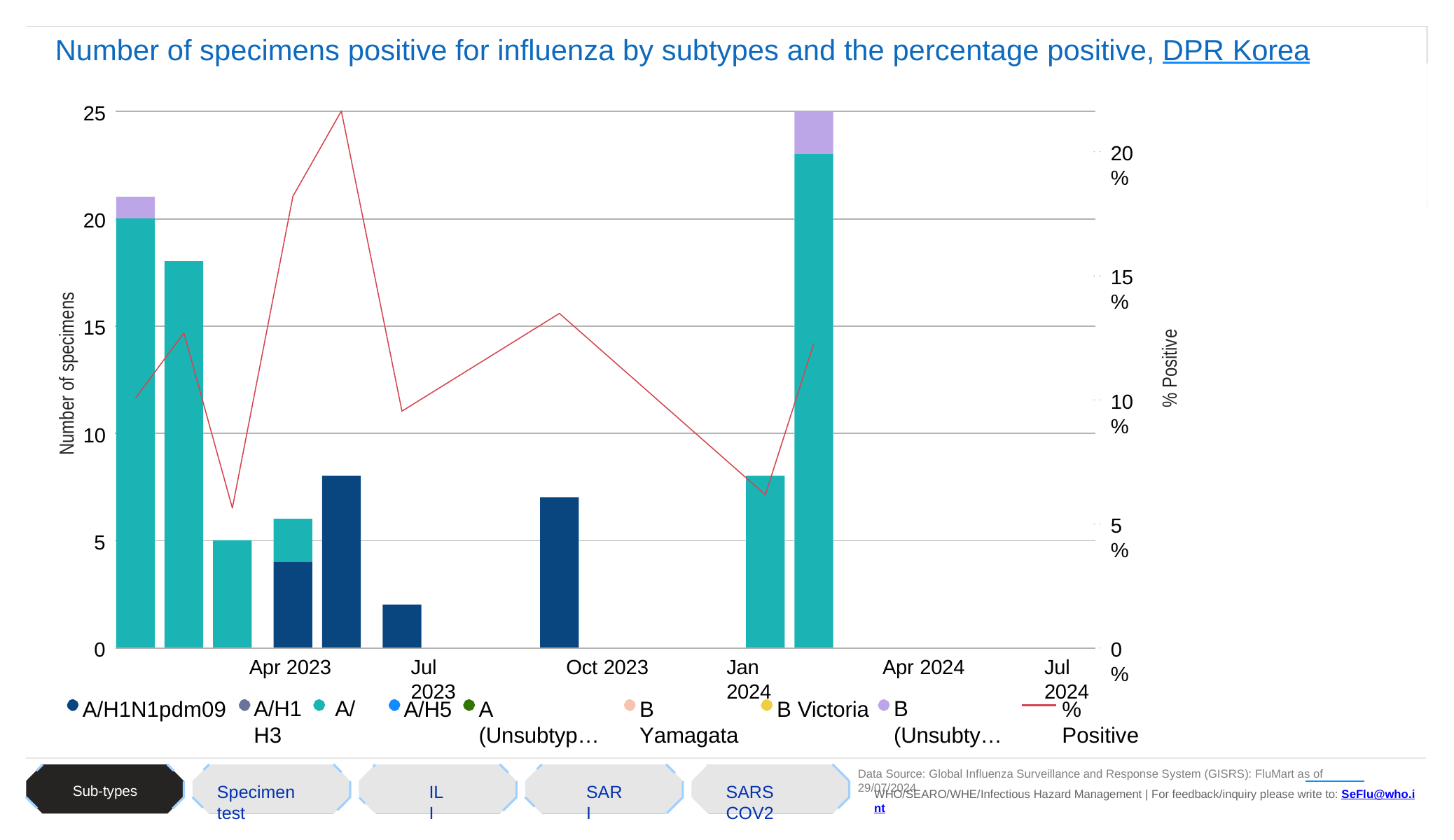

Power BI Desktop
Number of specimens positive for influenza by subtypes and the percentage positive, DPR Korea
25

20%

20

15%
Number of specimens

15
% Positive

10%

10

5%

5

0
0%

Apr 2023
A/H1	A/H3
Jul 2023
Oct 2023
Jan 2024
Apr 2024
B (Unsubty…
Jul 2024
A/H1N1pdm09
A/H5
A (Unsubtyp…
B Yamagata
B Victoria
% Positive

Data Source: Global Influenza Surveillance and Response System (GISRS): FluMart as of 29/07/2024

Specimen test
ILI
SARI
SARS COV2

Sub-types
WHO/SEARO/WHE/Infectious Hazard Management | For feedback/inquiry please write to: SeFlu@who.int